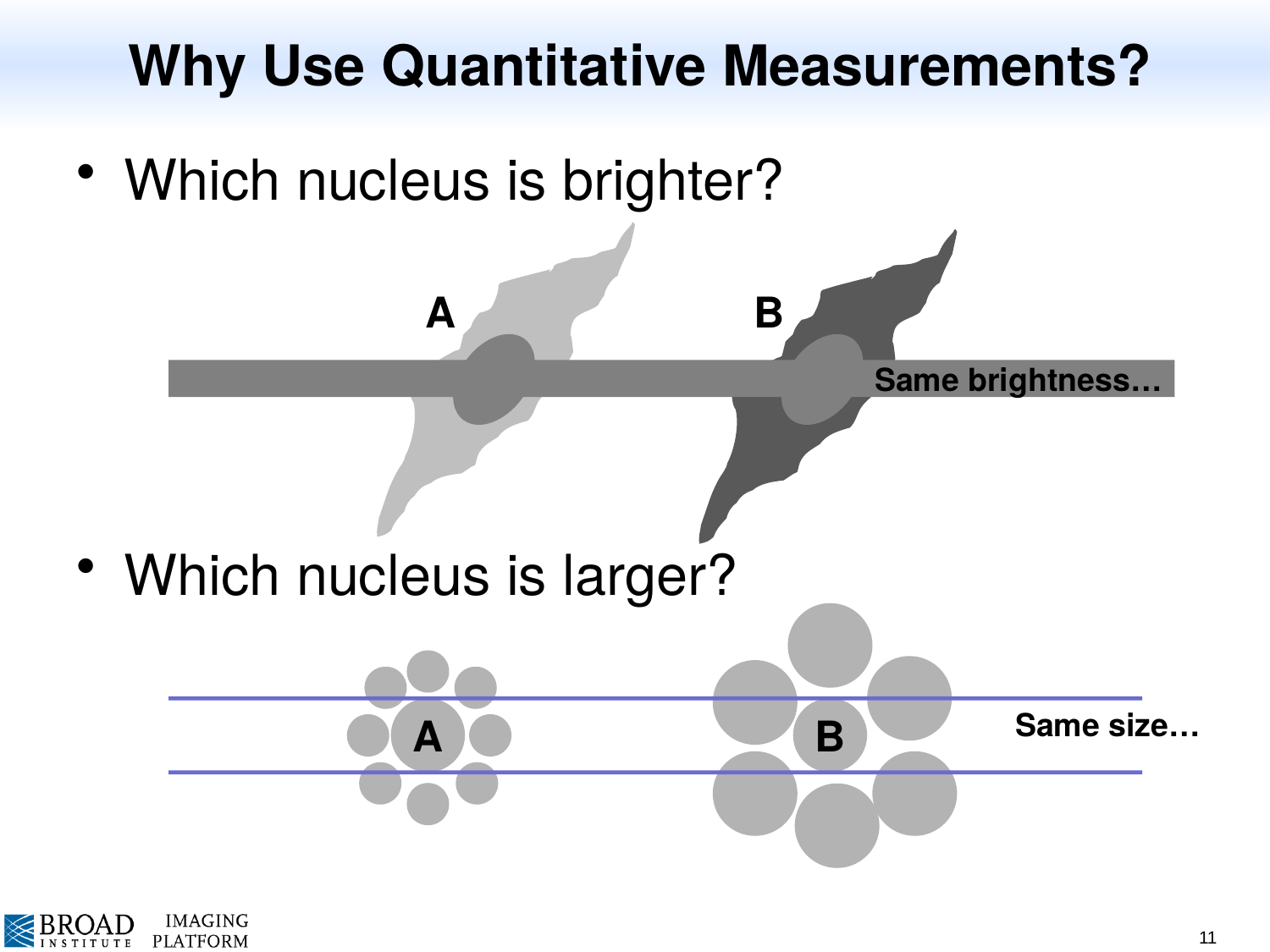

# Why Use Quantitative Measurements?
Which nucleus is brighter?

Which nucleus is larger?

A
B

Same brightness…

Same size…

A
B